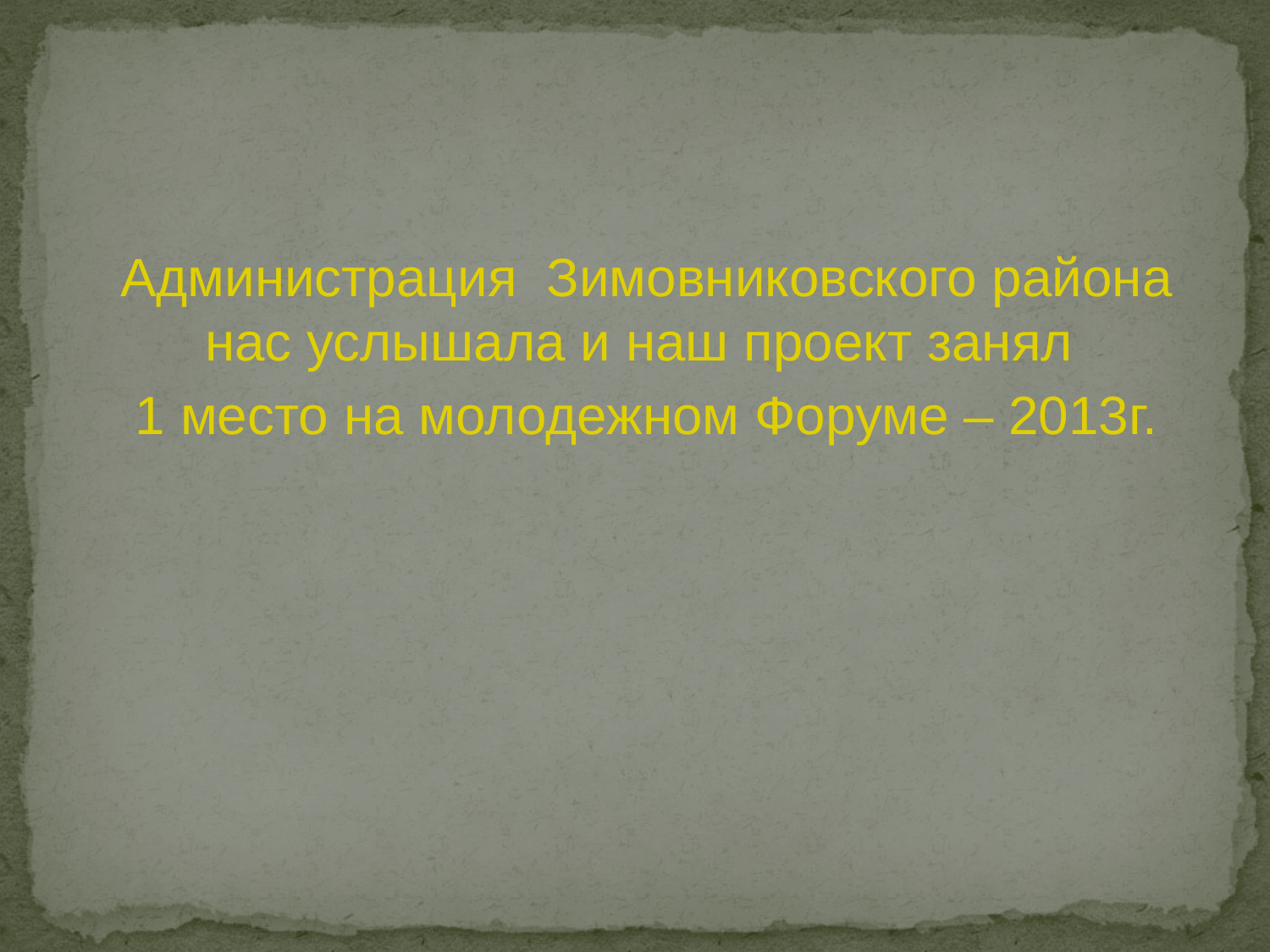

#
Администрация  Зимовниковского района нас услышала и наш проект занял
1 место на молодежном Форуме – 2013г.